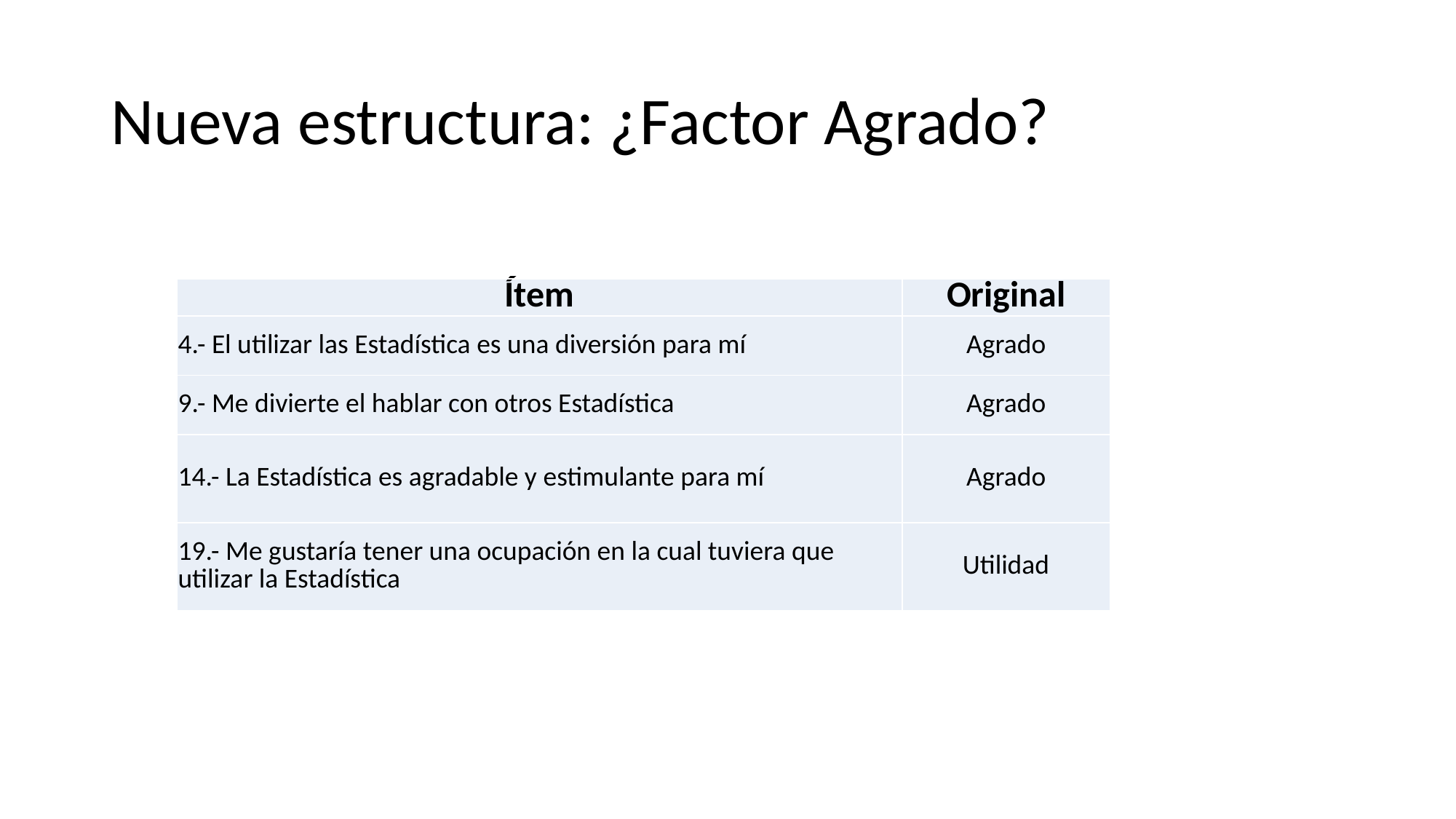

# Nueva estructura: ¿Factor Agrado?
| Ítem | Original |
| --- | --- |
| 4.- El utilizar las Estadística es una diversión para mí | Agrado |
| 9.- Me divierte el hablar con otros Estadística | Agrado |
| 14.- La Estadística es agradable y estimulante para mí | Agrado |
| 19.- Me gustaría tener una ocupación en la cual tuviera que utilizar la Estadística | Utilidad |